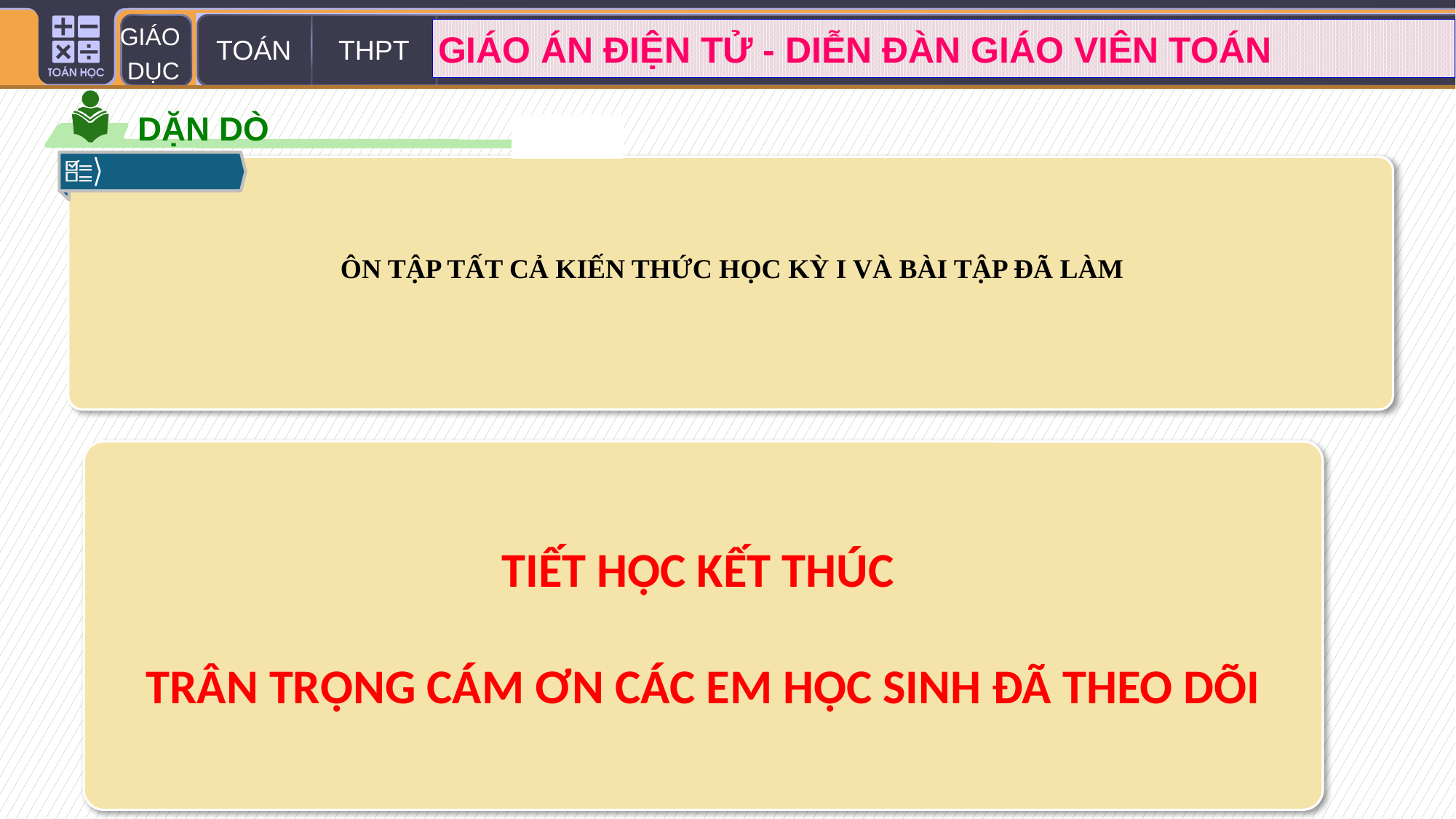

DẶN DÒ

ÔN TẬP TẤT CẢ KIẾN THỨC HỌC KỲ I VÀ BÀI TẬP ĐÃ LÀM
TIẾT HỌC KẾT THÚC

TRÂN TRỌNG CÁM ƠN CÁC EM HỌC SINH ĐÃ THEO DÕI